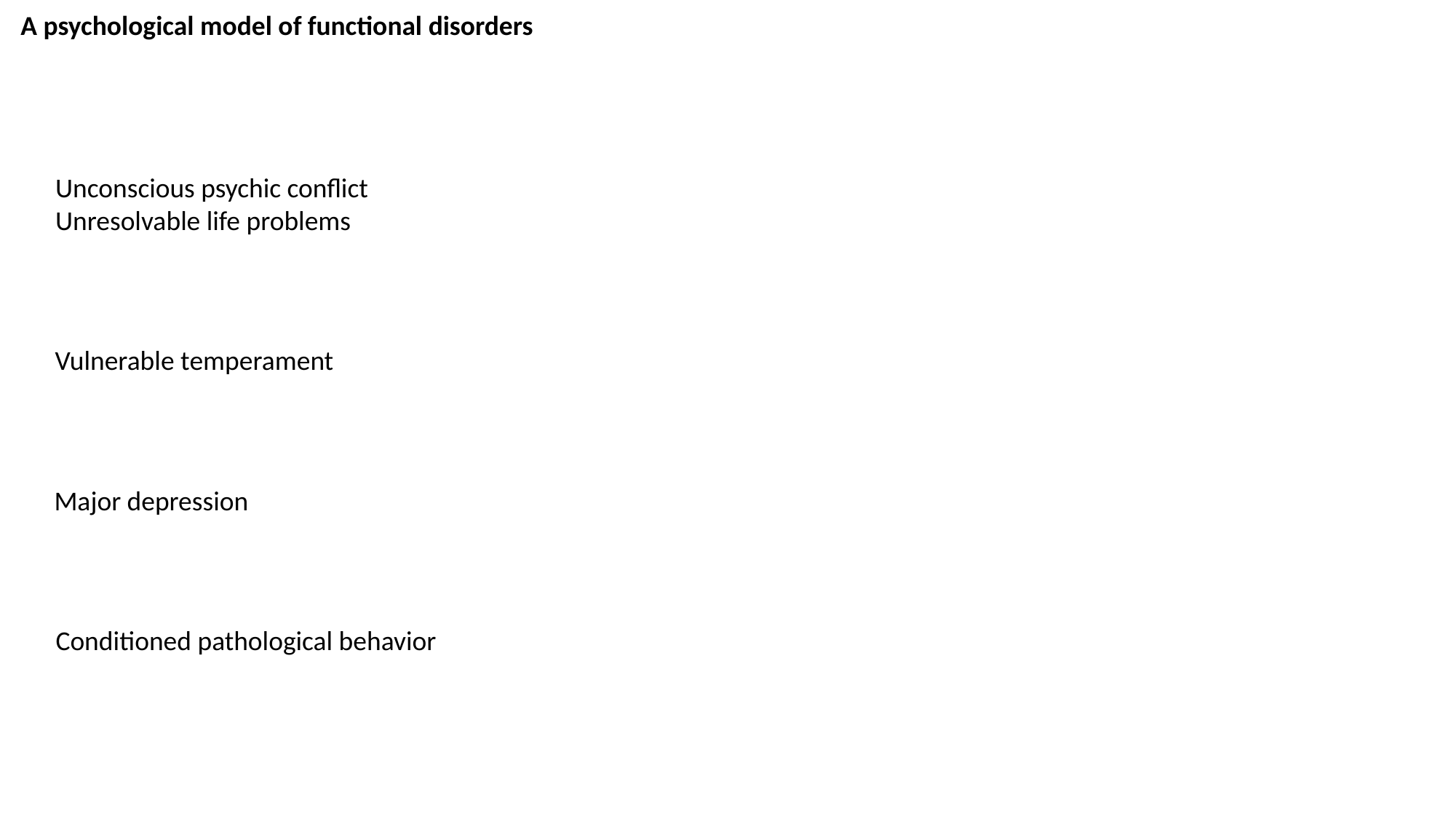

A psychological model of functional disorders
Unconscious psychic conflict
Unresolvable life problems
Vulnerable temperament
Major depression
Conditioned pathological behavior